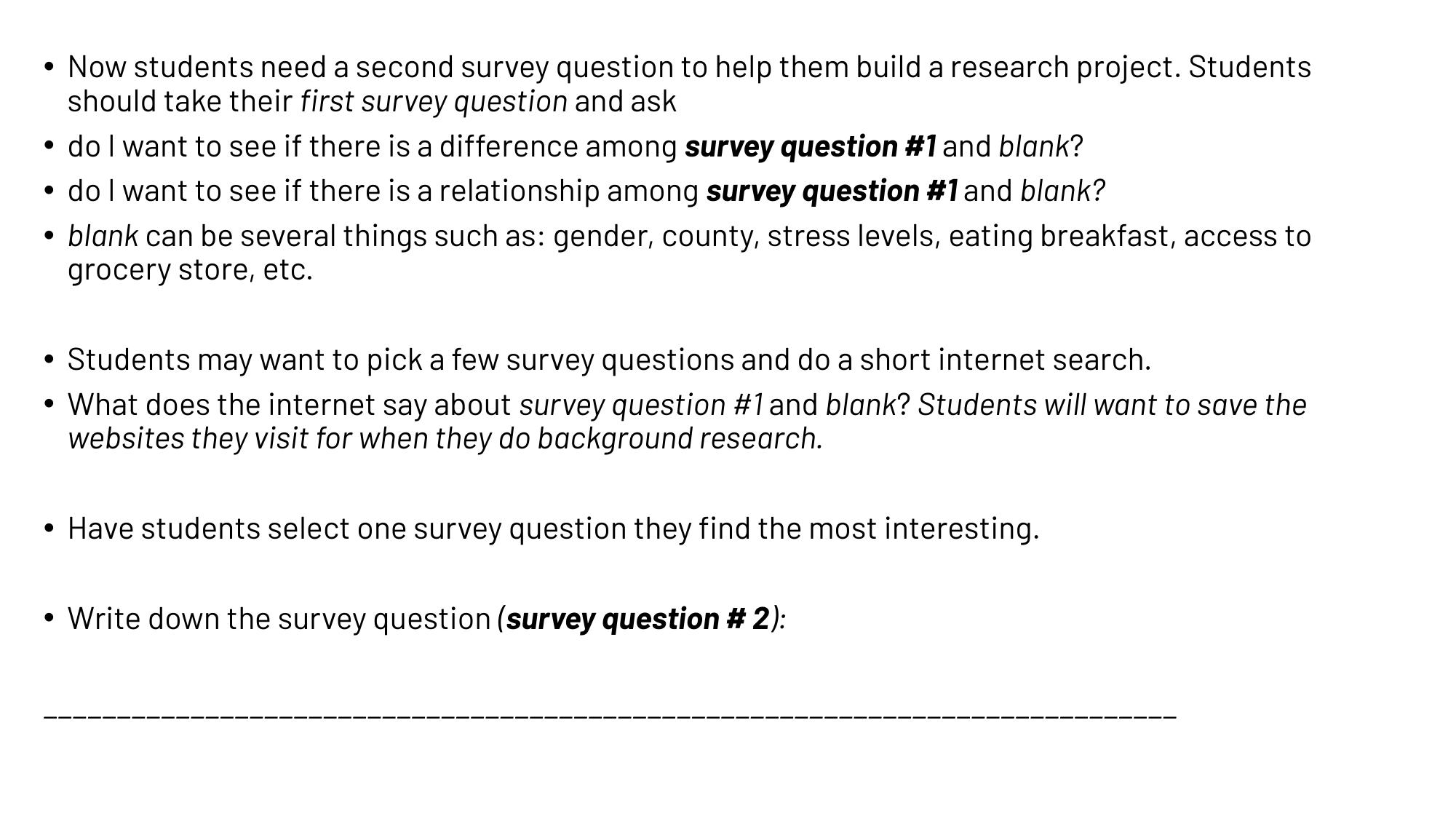

Now students need a second survey question to help them build a research project. Students should take their first survey question and ask
do I want to see if there is a difference among survey question #1 and blank?
do I want to see if there is a relationship among survey question #1 and blank?
blank can be several things such as: gender, county, stress levels, eating breakfast, access to grocery store, etc.

Students may want to pick a few survey questions and do a short internet search.
What does the internet say about survey question #1 and blank? Students will want to save the websites they visit for when they do background research.

Have students select one survey question they find the most interesting.

Write down the survey question (survey question # 2):

_____________________________________________________________________________